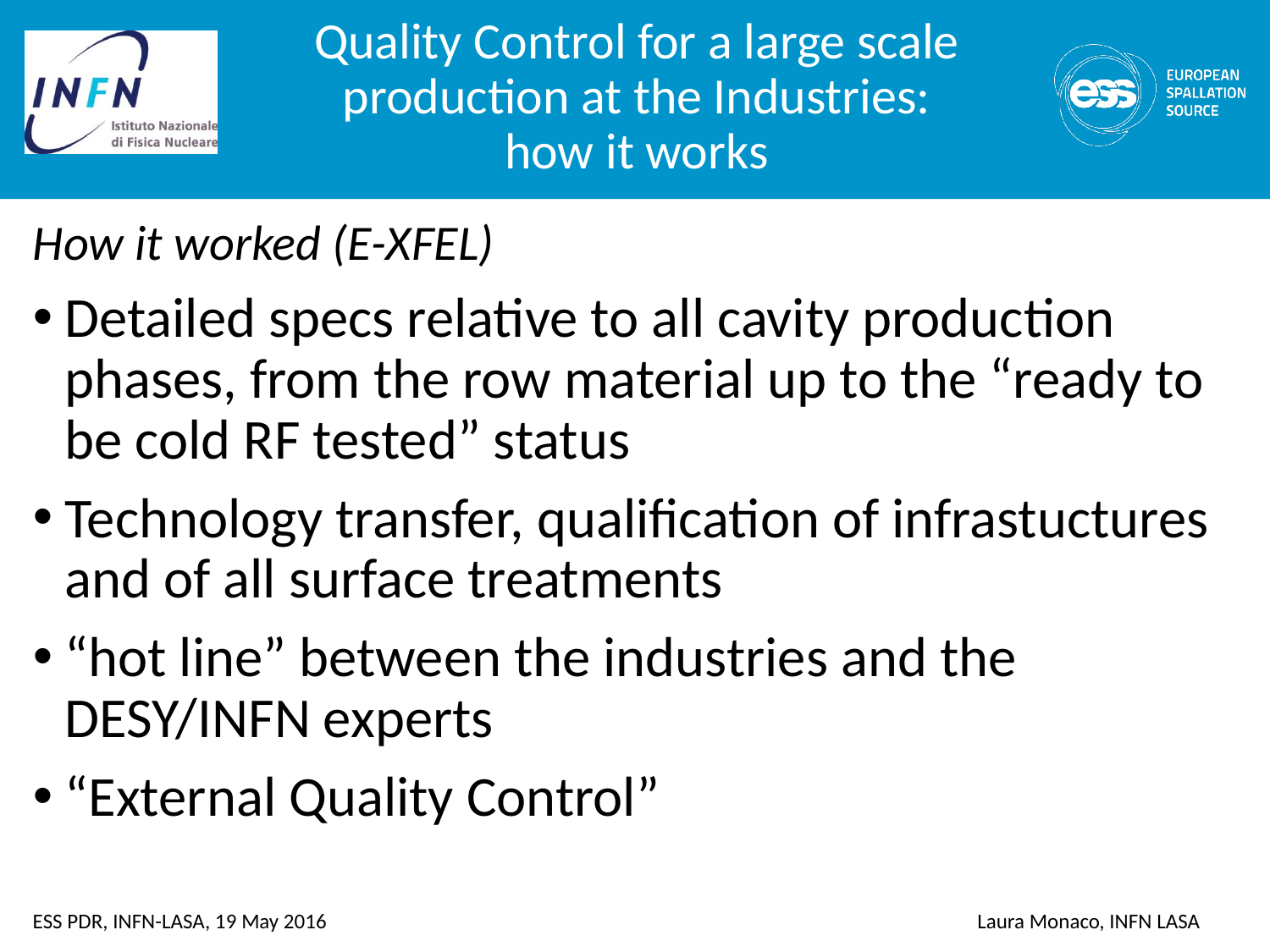

# Quality Control for a large scale production at the Industries: how it works
How it worked (E-XFEL)
Detailed specs relative to all cavity production phases, from the row material up to the “ready to be cold RF tested” status
Technology transfer, qualification of infrastuctures and of all surface treatments
“hot line” between the industries and the DESY/INFN experts
“External Quality Control”
ESS PDR, INFN-LASA, 19 May 2016
Laura Monaco, INFN LASA